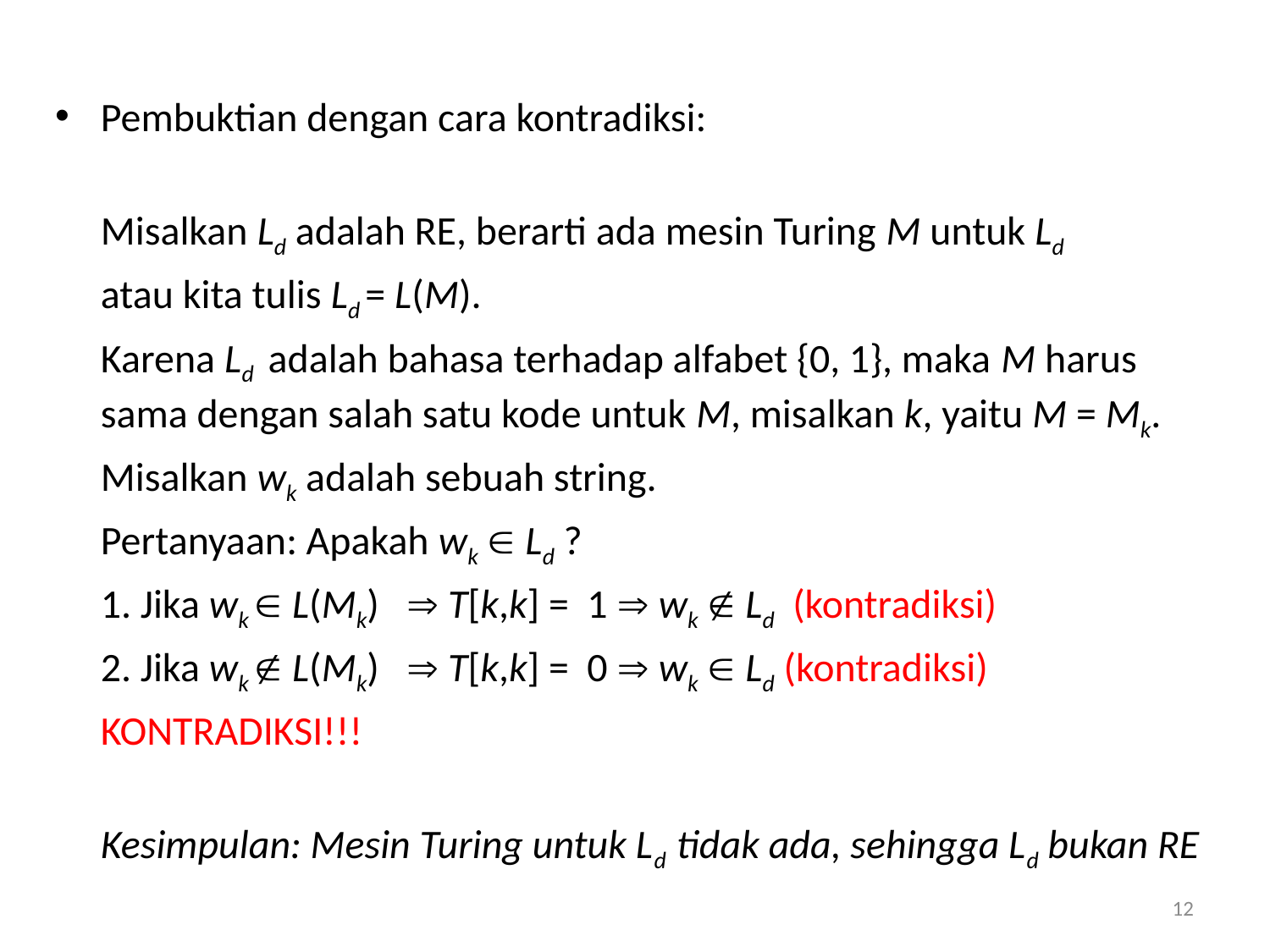

Pembuktian dengan cara kontradiksi:

	Misalkan Ld adalah RE, berarti ada mesin Turing M untuk Ld
	atau kita tulis Ld = L(M).
	Karena Ld  adalah bahasa terhadap alfabet {0, 1}, maka M harus sama dengan salah satu kode untuk M, misalkan k, yaitu M = Mk.
	Misalkan wk adalah sebuah string.
	Pertanyaan: Apakah wk ∈ Ld ?
	1. Jika wk ∈ L(Mk)   ⇒ T[k,k] =  1 ⇒ wk ∉ Ld  (kontradiksi)
	2. Jika wk ∉ L(Mk)   ⇒ T[k,k] =  0 ⇒ wk ∈ Ld (kontradiksi)
	KONTRADIKSI!!!

	Kesimpulan: Mesin Turing untuk Ld  tidak ada, sehingga Ld bukan RE
12